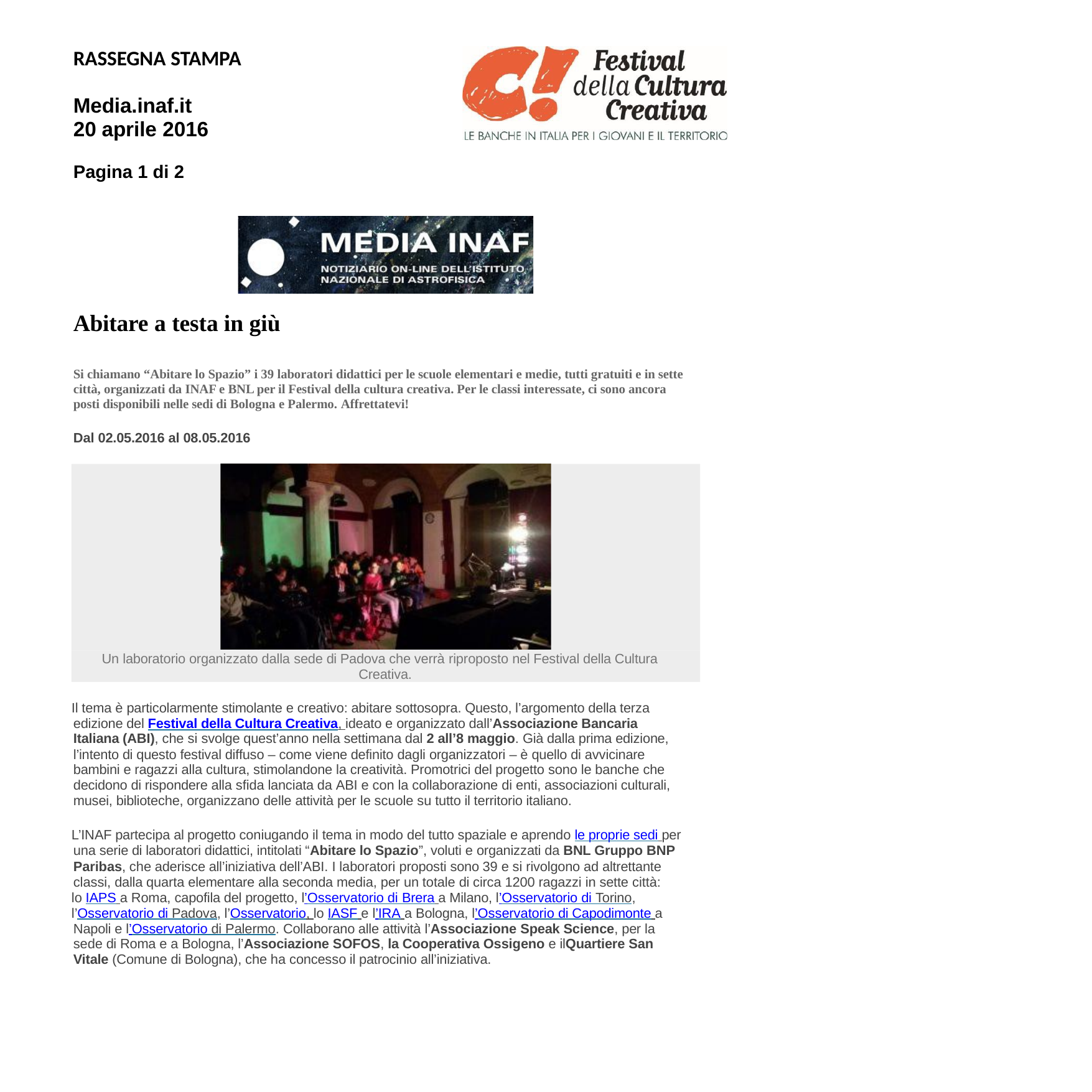

RASSEGNA STAMPA

Media.inaf.it  20 aprile 2016
Pagina 1 di 2

Abitare a testa in giù
Si chiamano “Abitare lo Spazio” i 39 laboratori didattici per le scuole elementari e medie, tutti gratuiti e in sette  città, organizzati da INAF e BNL per il Festival della cultura creativa. Per le classi interessate, ci sono ancora  posti disponibili nelle sedi di Bologna e Palermo. Affrettatevi!

Dal 02.05.2016 al 08.05.2016

Un laboratorio organizzato dalla sede di Padova che verrà riproposto nel Festival della Cultura  Creativa.

Il tema è particolarmente stimolante e creativo: abitare sottosopra. Questo, l’argomento della terza  edizione del Festival della Cultura Creativa, ideato e organizzato dall’Associazione Bancaria  Italiana (ABI), che si svolge quest’anno nella settimana dal 2 all’8 maggio. Già dalla prima edizione,  l’intento di questo festival diffuso – come viene definito dagli organizzatori – è quello di avvicinare  bambini e ragazzi alla cultura, stimolandone la creatività. Promotrici del progetto sono le banche che  decidono di rispondere alla sfida lanciata da ABI e con la collaborazione di enti, associazioni culturali,  musei, biblioteche, organizzano delle attività per le scuole su tutto il territorio italiano.

L’INAF partecipa al progetto coniugando il tema in modo del tutto spaziale e aprendo le proprie sedi per  una serie di laboratori didattici, intitolati “Abitare lo Spazio”, voluti e organizzati da BNL Gruppo BNP  Paribas, che aderisce all’iniziativa dell’ABI. I laboratori proposti sono 39 e si rivolgono ad altrettante  classi, dalla quarta elementare alla seconda media, per un totale di circa 1200 ragazzi in sette città:
lo IAPS a Roma, capofila del progetto, l’Osservatorio di Brera a Milano, l’Osservatorio di Torino,
l’Osservatorio di Padova, l’Osservatorio, lo IASF e l’IRA a Bologna, l’Osservatorio di Capodimonte a  Napoli e l’Osservatorio di Palermo. Collaborano alle attività l’Associazione Speak Science, per la  sede di Roma e a Bologna, l’Associazione SOFOS, la Cooperativa Ossigeno e ilQuartiere San  Vitale (Comune di Bologna), che ha concesso il patrocinio all’iniziativa.